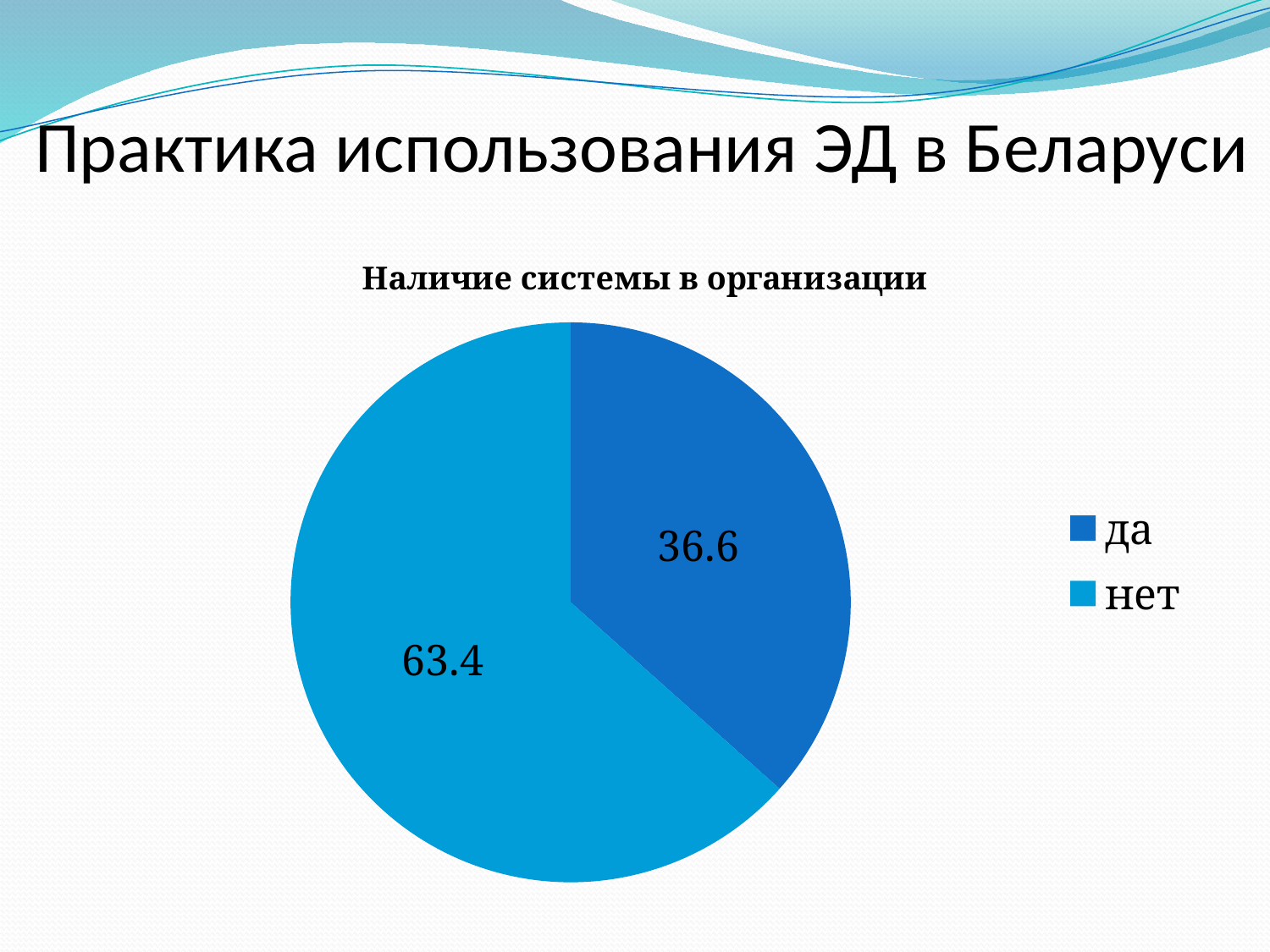

# Практика использования ЭД в Беларуси

### Chart: Наличие системы в организации

| Category |  |
|---|---|
| да | 36.6 |
| нет | 63.4 |